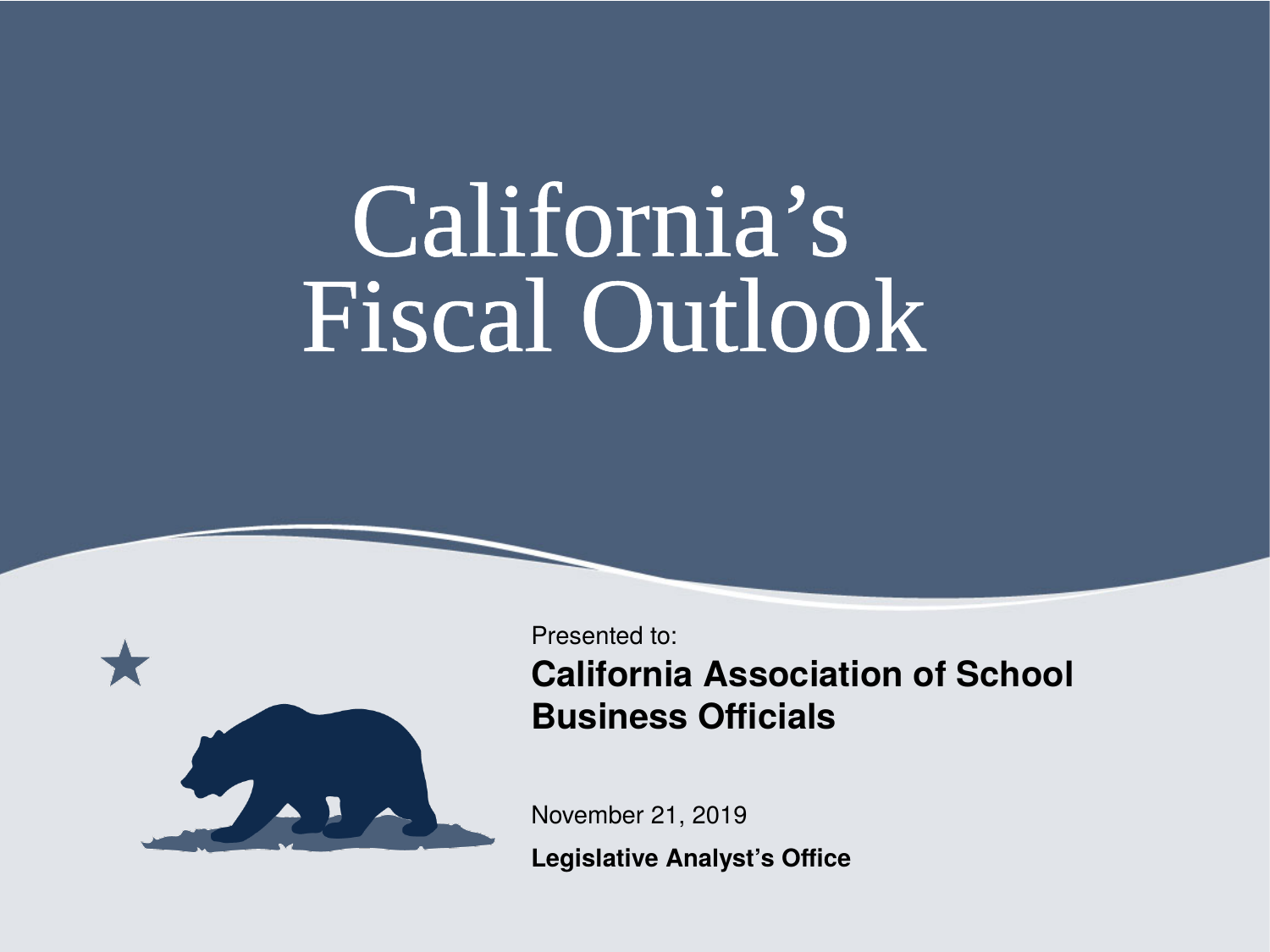

# California’s Fiscal Outlook
California Association of School Business Officials
November 21, 2019